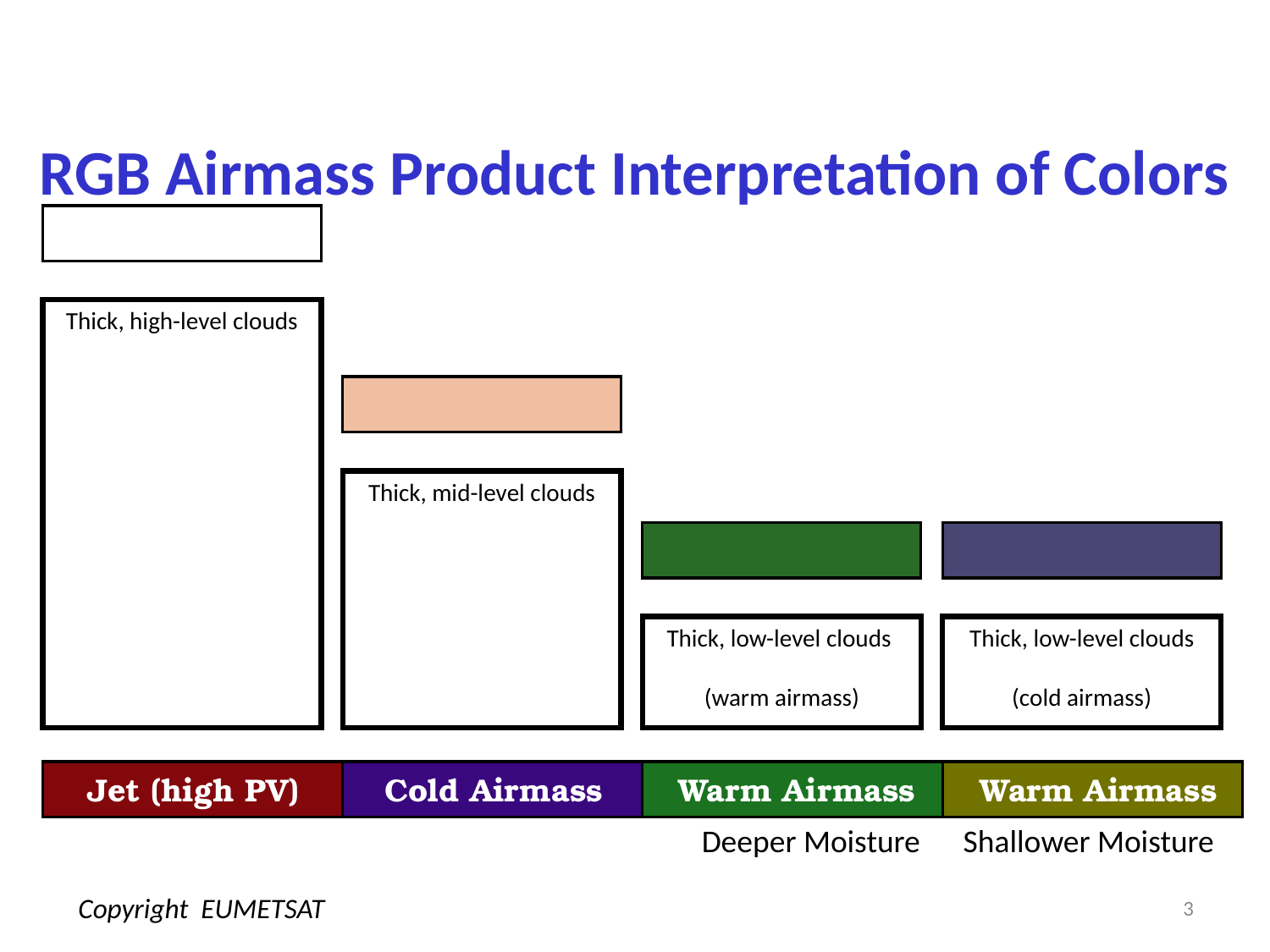

RGB Airmass Product Interpretation of Colors

Thick, high-level clouds

Thick, mid-level clouds

Thick, low-level clouds

(warm airmass)
Thick, low-level clouds

(cold airmass)

  Jet (high PV)        Cold Airmass       Warm Airmass      Warm Airmass
Deeper Moisture      Shallower Moisture
3
Copyright  EUMETSAT